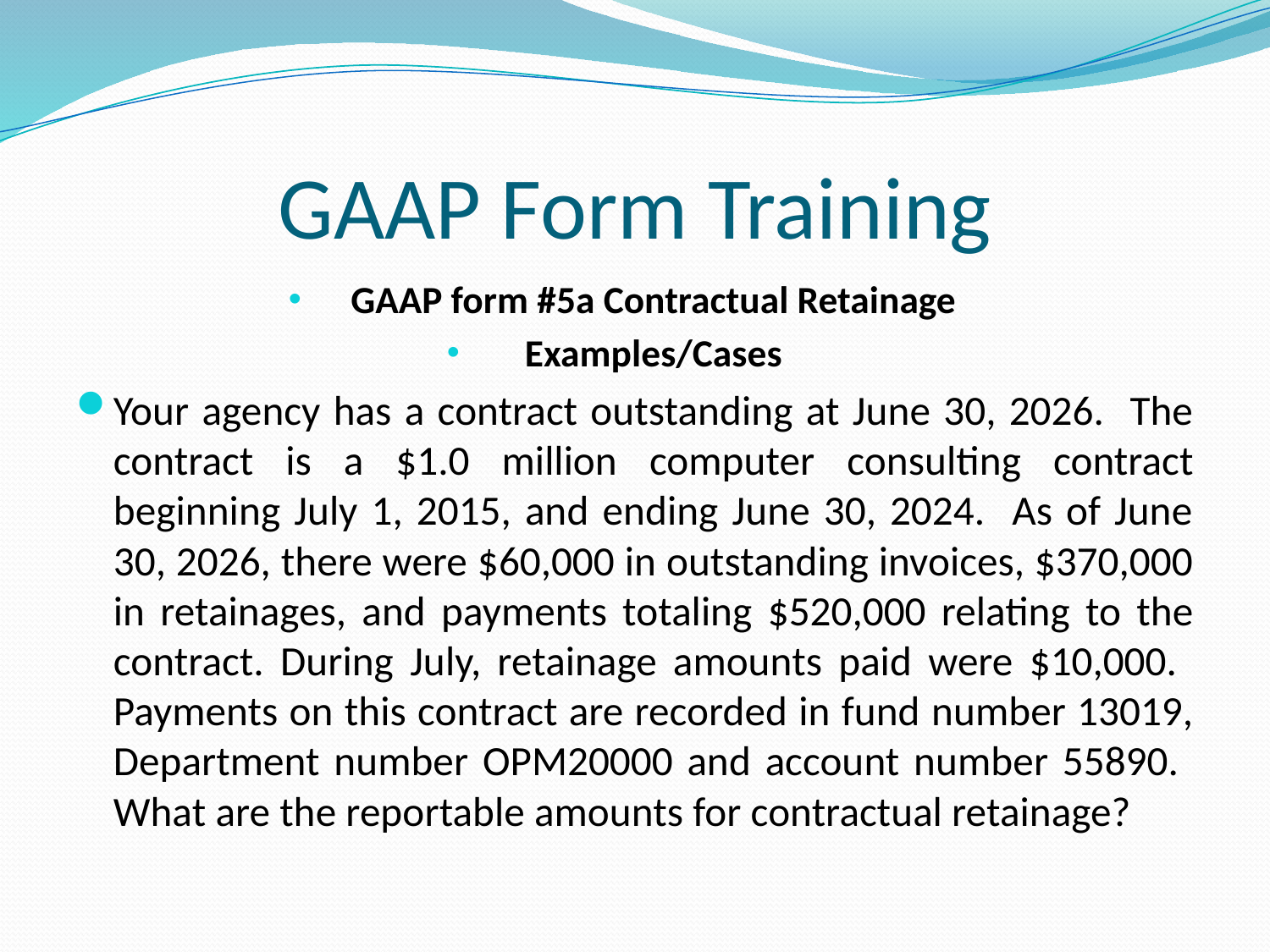

# GAAP Form Training
GAAP form #5a Contractual Retainage
Examples/Cases
Your agency has a contract outstanding at June 30, 2026.  The contract is a $1.0 million computer consulting contract beginning July 1, 2015, and ending June 30, 2024.  As of June 30, 2026, there were $60,000 in outstanding invoices, $370,000 in retainages, and payments totaling $520,000 relating to the contract. During July, retainage amounts paid were $10,000.  Payments on this contract are recorded in fund number 13019, Department number OPM20000 and account number 55890.  What are the reportable amounts for contractual retainage?